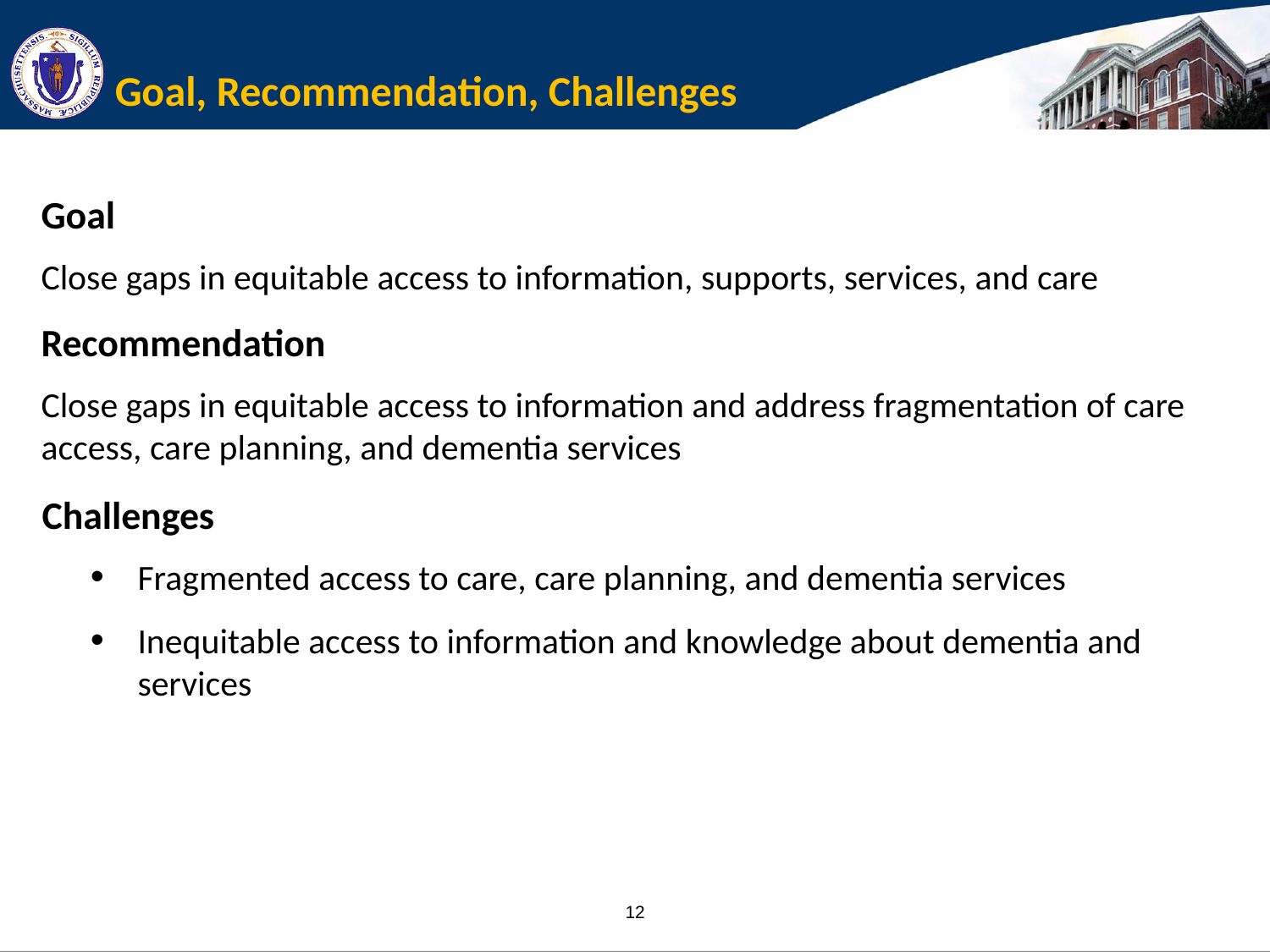

# Goal, Recommendation, Challenges

Goal
Close gaps in equitable access to information, supports, services, and care
Recommendation
Close gaps in equitable access to information and address fragmentation of care access, care planning, and dementia services

Challenges
Fragmented access to care, care planning, and dementia services
Inequitable access to information and knowledge about dementia and services